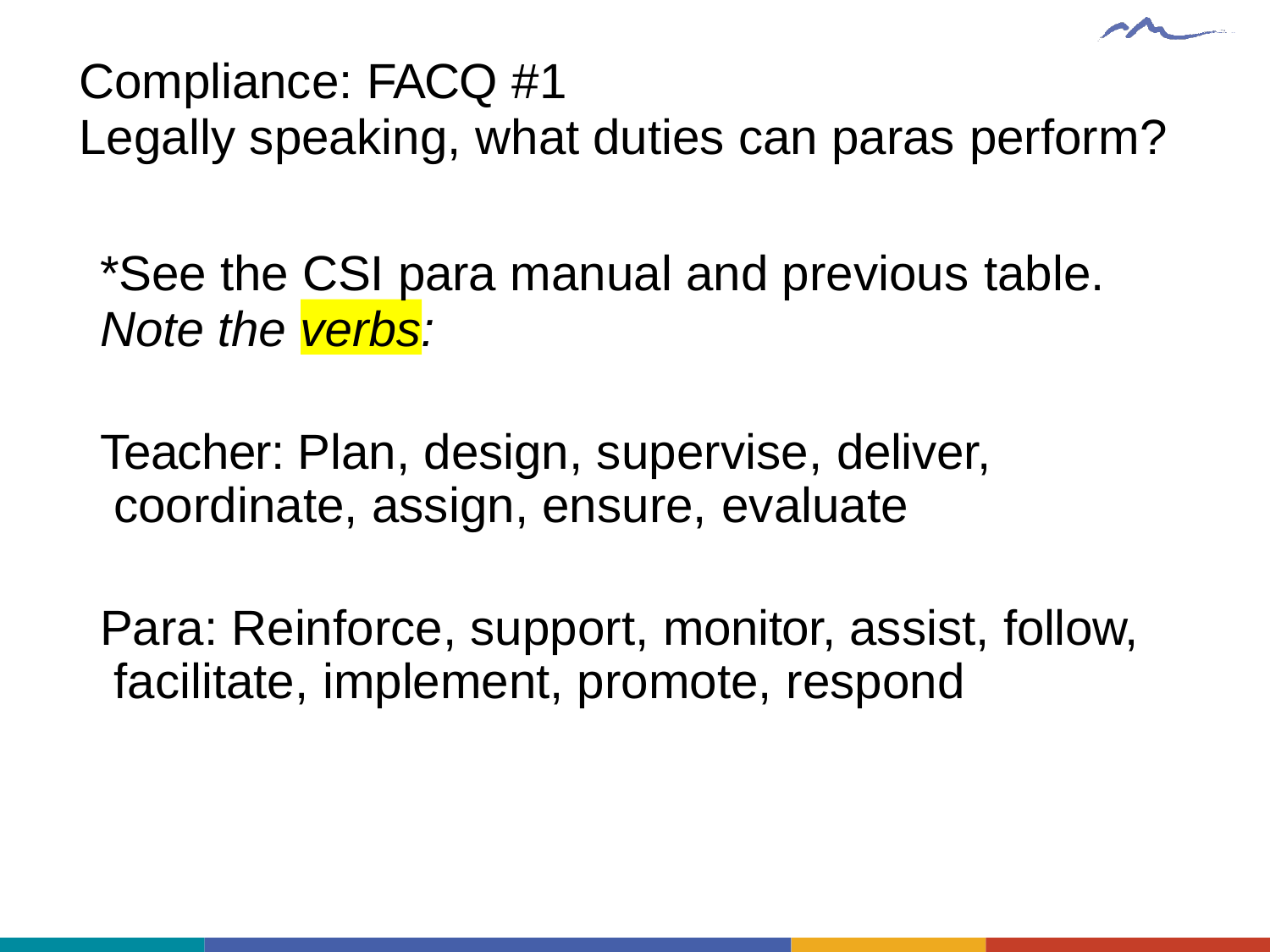

Compliance: FACQ #1
Legally speaking, what duties can paras perform?

*See the CSI para manual and previous table.
Note the verbs:

Teacher: Plan, design, supervise, deliver,  coordinate, assign, ensure, evaluate

Para: Reinforce, support, monitor, assist, follow,  facilitate, implement, promote, respond